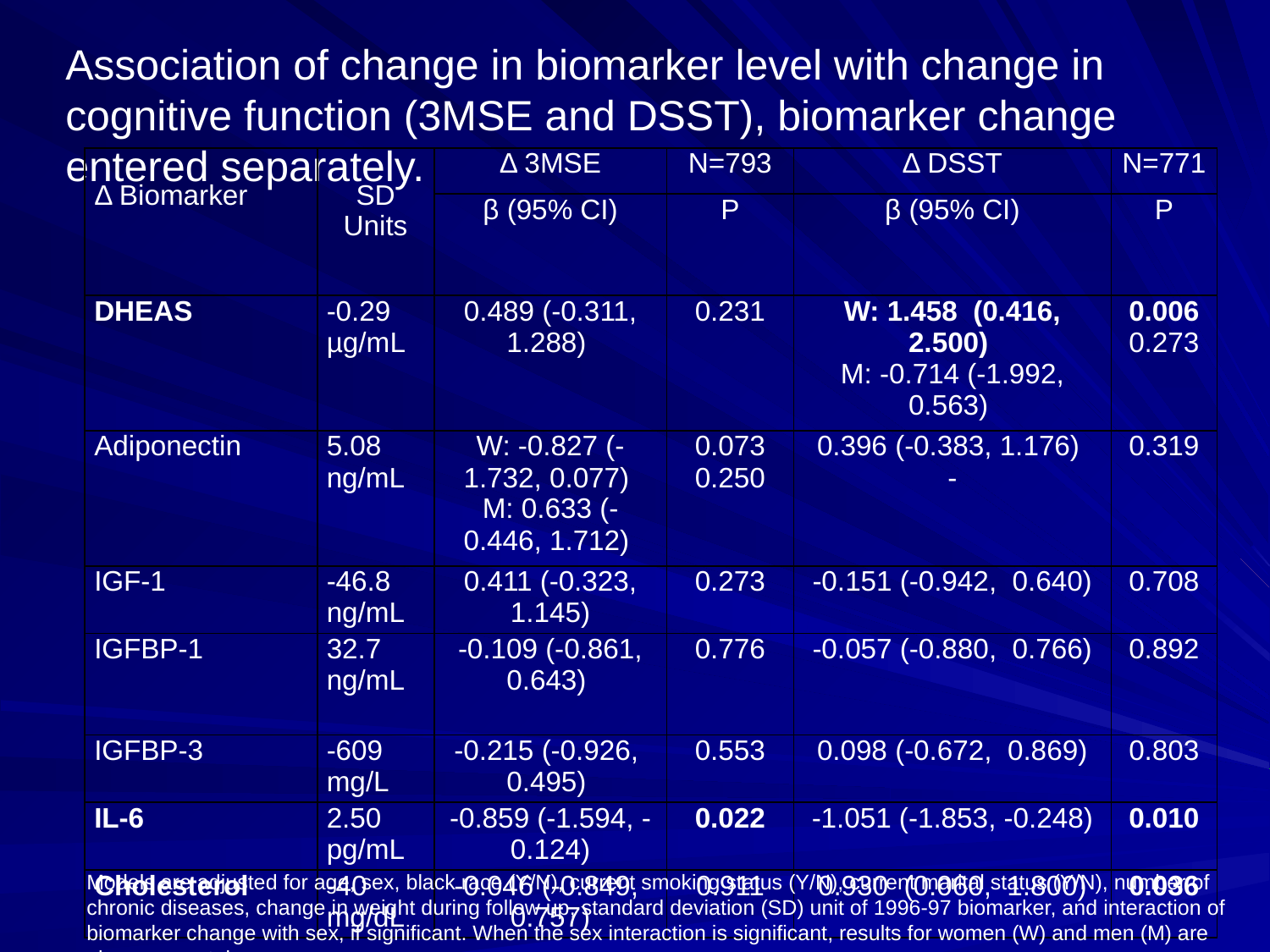

Association of change in biomarker level with change in cognitive function (3MSE and DSST), biomarker change entered separately.
| Δ Biomarker | SD Units | Δ 3MSE | N=793 | Δ DSST | N=771 |
| --- | --- | --- | --- | --- | --- |
|  |  | β (95% CI) | P | β (95% CI) | P |
| DHEAS | -0.29 µg/mL | 0.489 (-0.311, 1.288) | 0.231 | W: 1.458 (0.416, 2.500) M: -0.714 (-1.992, 0.563) | 0.006 0.273 |
| Adiponectin | 5.08 ng/mL | W: -0.827 (-1.732, 0.077) M: 0.633 (-0.446, 1.712) | 0.073 0.250 | 0.396 (-0.383, 1.176) - | 0.319 |
| IGF-1 | -46.8 ng/mL | 0.411 (-0.323, 1.145) | 0.273 | -0.151 (-0.942, 0.640) | 0.708 |
| IGFBP-1 | 32.7 ng/mL | -0.109 (-0.861, 0.643) | 0.776 | -0.057 (-0.880, 0.766) | 0.892 |
| IGFBP-3 | -609 mg/L | -0.215 (-0.926, 0.495) | 0.553 | 0.098 (-0.672, 0.869) | 0.803 |
| IL-6 | 2.50 pg/mL | -0.859 (-1.594, -0.124) | 0.022 | -1.051 (-1.853, -0.248) | 0.010 |
| Cholesterol | -40 mg/dL | -0.046 (-0.849, 0.757) | 0.911 | 0.930 (0.060, 1.800) | 0.036 |
Models are adjusted for age, sex, black race (Y/N), current smoking status (Y/N), current marital status (Y/N), number of chronic diseases, change in weight during follow up, standard deviation (SD) unit of 1996-97 biomarker, and interaction of biomarker change with sex, if significant. When the sex interaction is significant, results for women (W) and men (M) are given separately.